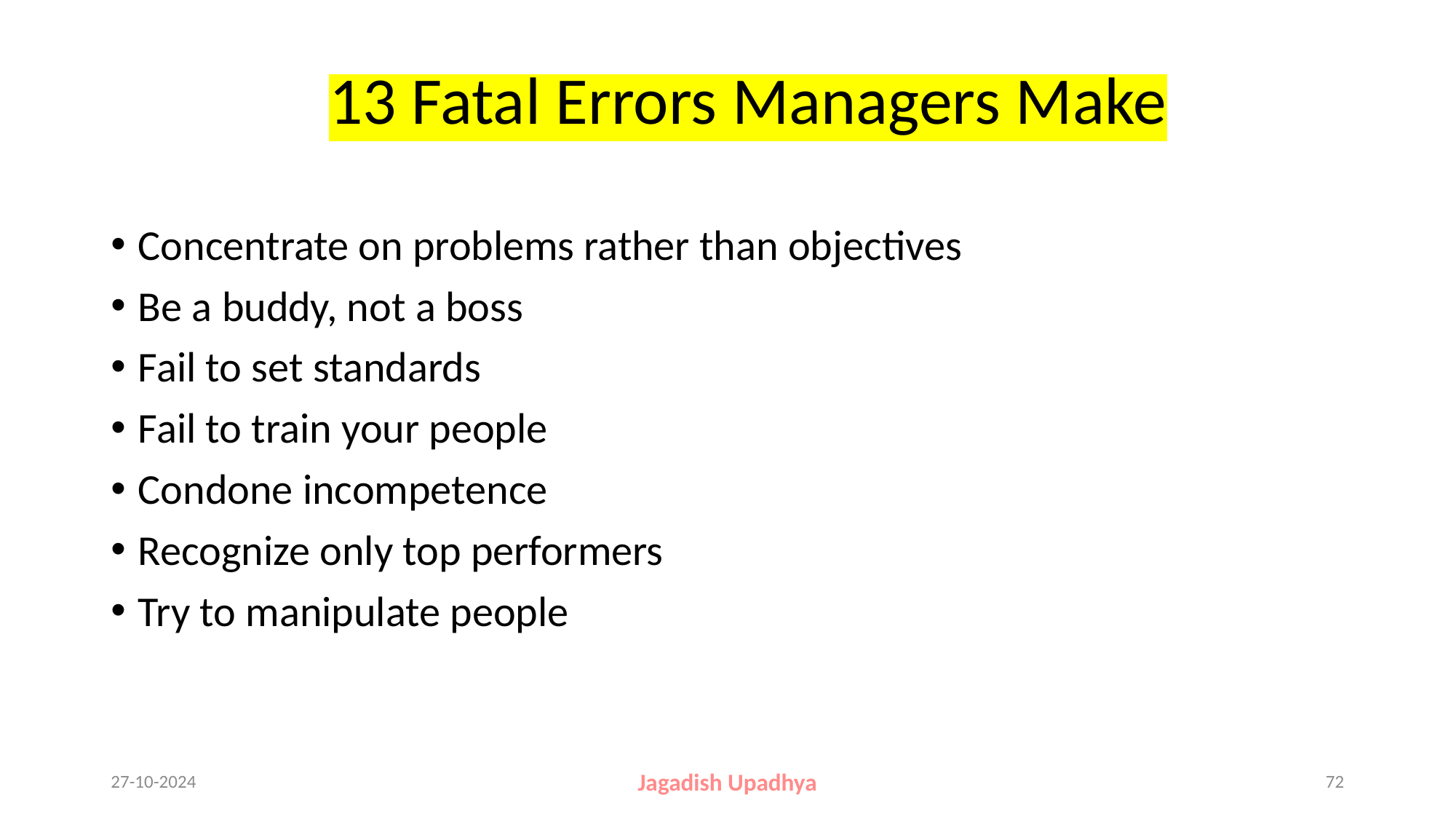

# 13 Fatal Errors Managers Make
Concentrate on problems rather than objectives
Be a buddy, not a boss
Fail to set standards
Fail to train your people
Condone incompetence
Recognize only top performers
Try to manipulate people

27-10-2024
Jagadish Upadhya
72